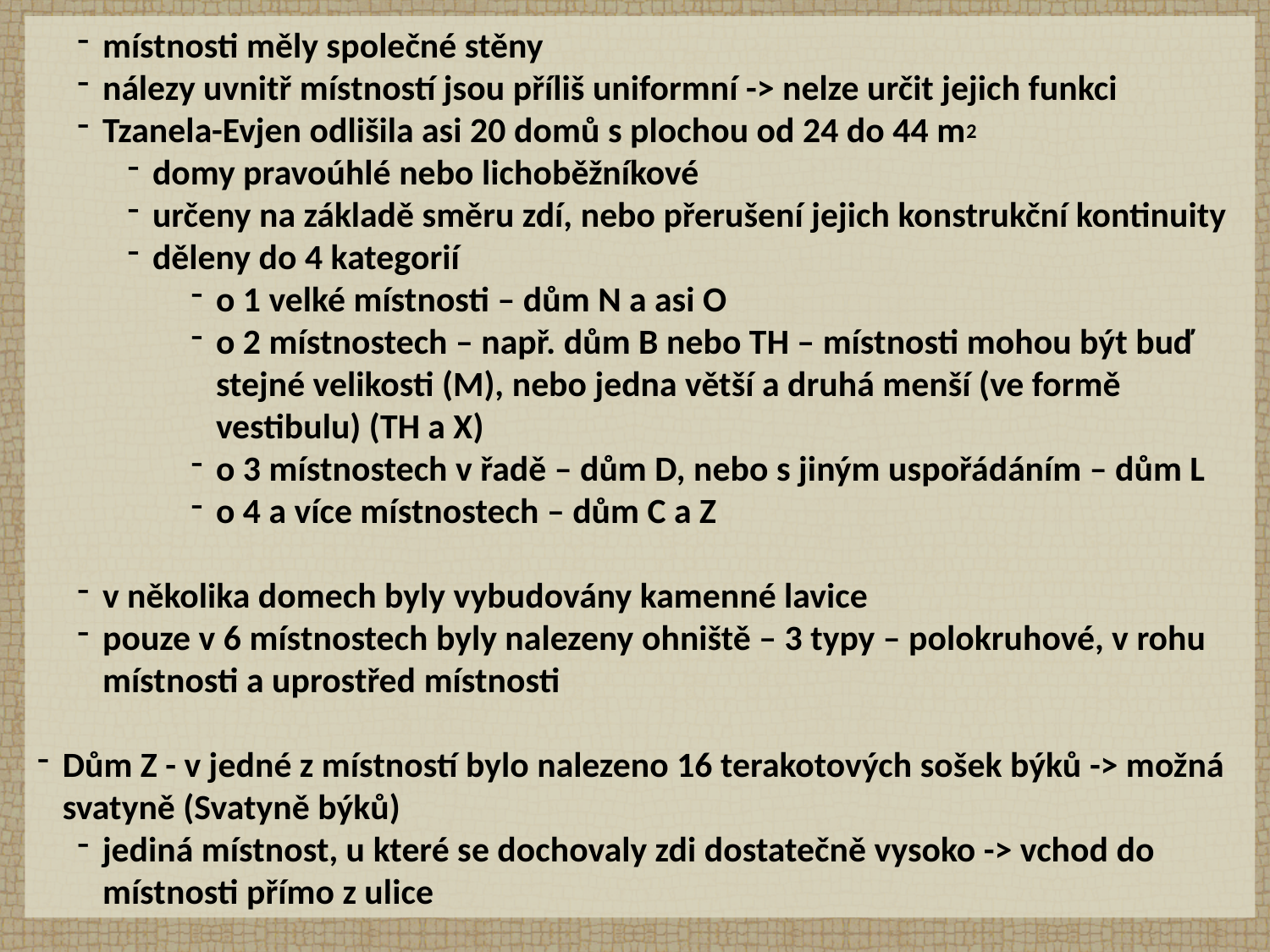

místnosti měly společné stěny
nálezy uvnitř místností jsou příliš uniformní -> nelze určit jejich funkci
Tzanela-Evjen odlišila asi 20 domů s plochou od 24 do 44 m2
domy pravoúhlé nebo lichoběžníkové
určeny na základě směru zdí, nebo přerušení jejich konstrukční kontinuity
děleny do 4 kategorií
o 1 velké místnosti – dům N a asi O
o 2 místnostech – např. dům B nebo TH – místnosti mohou být buď stejné velikosti (M), nebo jedna větší a druhá menší (ve formě vestibulu) (TH a X)
o 3 místnostech v řadě – dům D, nebo s jiným uspořádáním – dům L
o 4 a více místnostech – dům C a Z

v několika domech byly vybudovány kamenné lavice
pouze v 6 místnostech byly nalezeny ohniště – 3 typy – polokruhové, v rohu místnosti a uprostřed místnosti

Dům Z - v jedné z místností bylo nalezeno 16 terakotových sošek býků -> možná svatyně (Svatyně býků)
jediná místnost, u které se dochovaly zdi dostatečně vysoko -> vchod do místnosti přímo z ulice